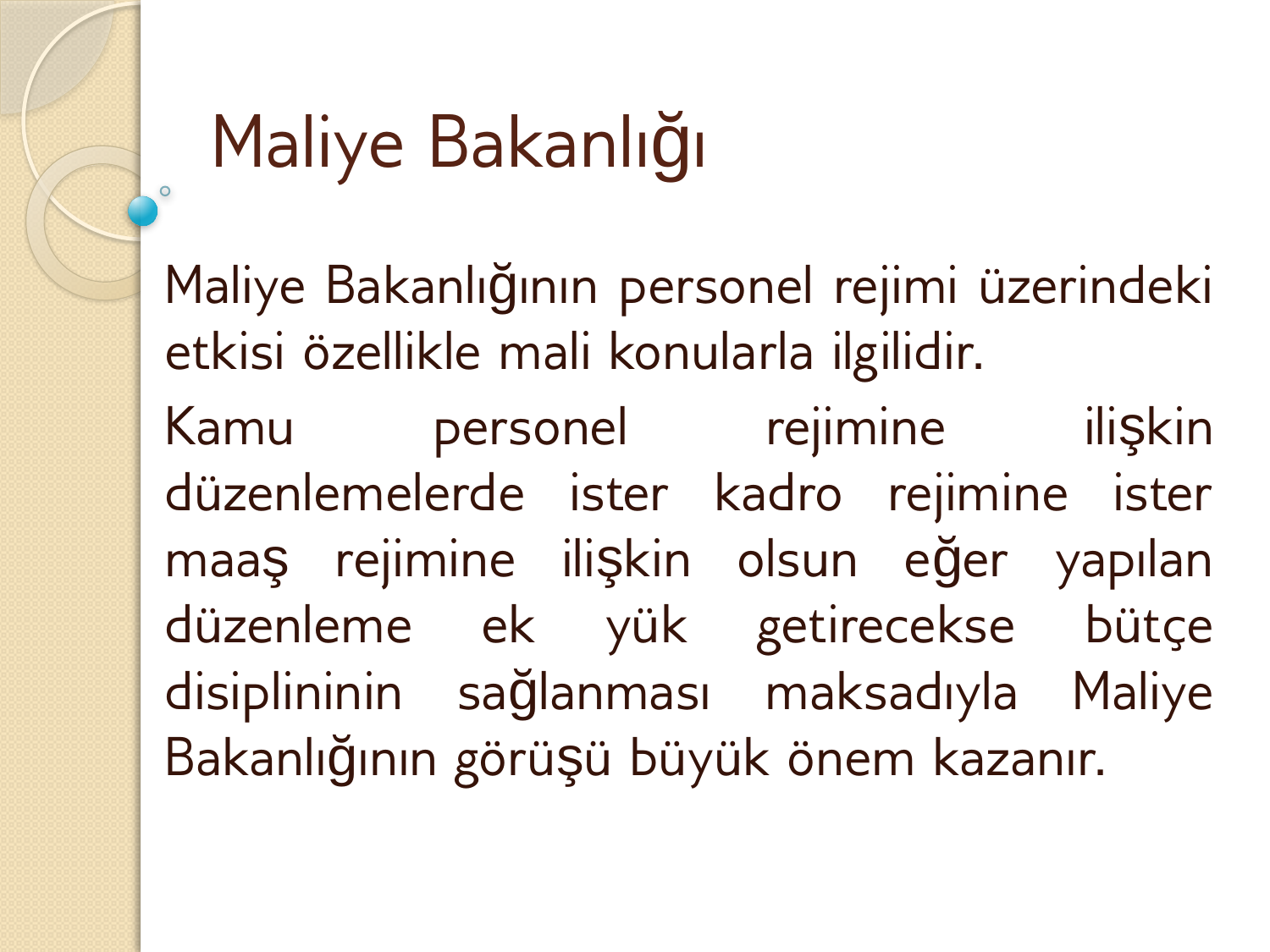

# Maliye Bakanlığı
	Maliye Bakanlığının personel rejimi üzerindeki etkisi özellikle mali konularla ilgilidir.
	Kamu personel rejimine ilişkin düzenlemelerde ister kadro rejimine ister maaş rejimine ilişkin olsun eğer yapılan düzenleme ek yük getirecekse bütçe disiplininin sağlanması maksadıyla Maliye Bakanlığının görüşü büyük önem kazanır.